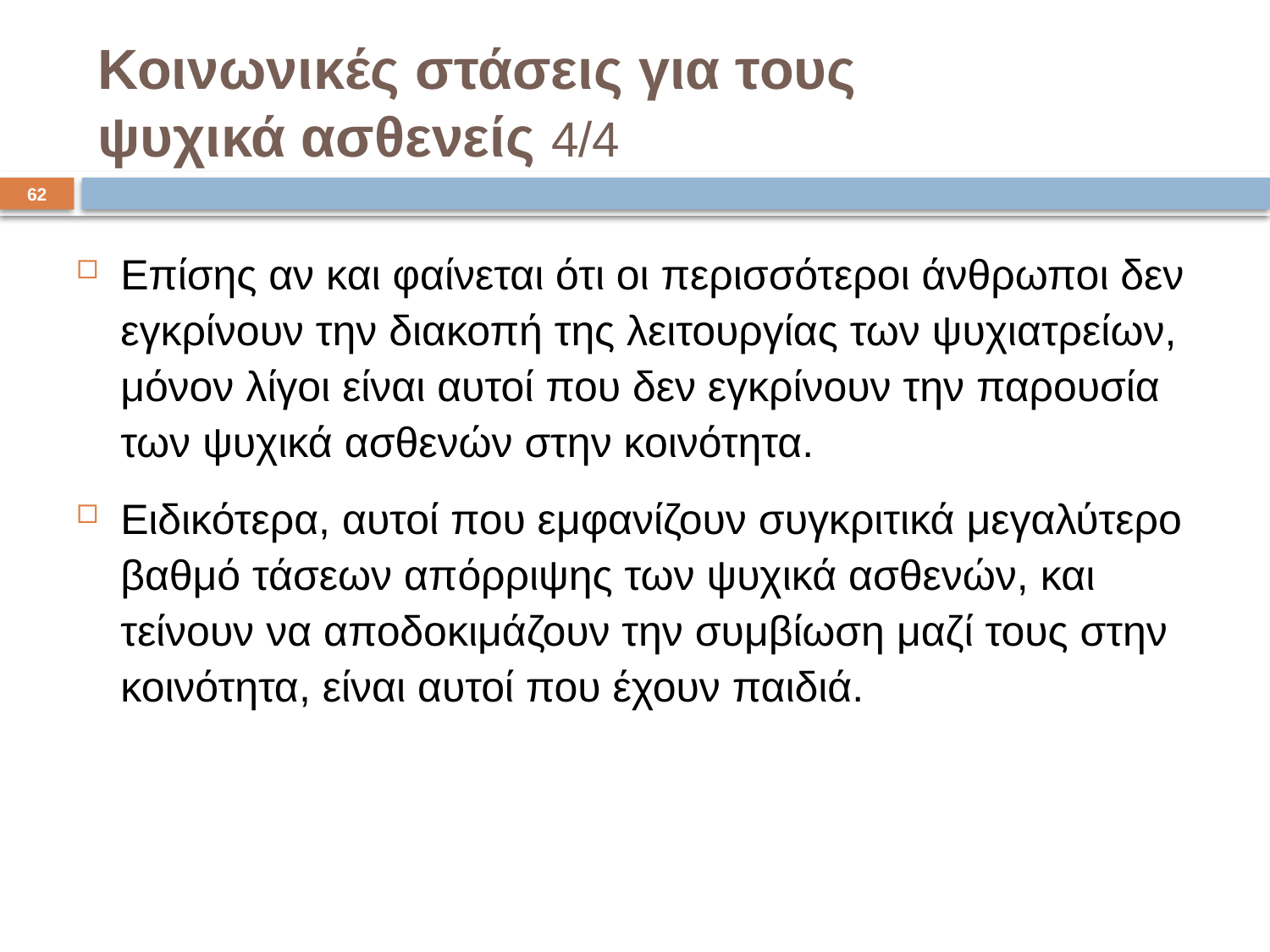

# Κοινωνικές στάσεις για τους ψυχικά ασθενείς 4/4
62
Επίσης αν και φαίνεται ότι οι περισσότεροι άνθρωποι δεν εγκρίνουν την διακοπή της λειτουργίας των ψυχιατρείων, μόνον λίγοι είναι αυτοί που δεν εγκρίνουν την παρουσία των ψυχικά ασθενών στην κοινότητα.
Ειδικότερα, αυτοί που εμφανίζουν συγκριτικά μεγαλύτερο βαθμό τάσεων απόρριψης των ψυχικά ασθενών, και τείνουν να αποδοκιμάζουν την συμβίωση μαζί τους στην κοινότητα, είναι αυτοί που έχουν παιδιά.